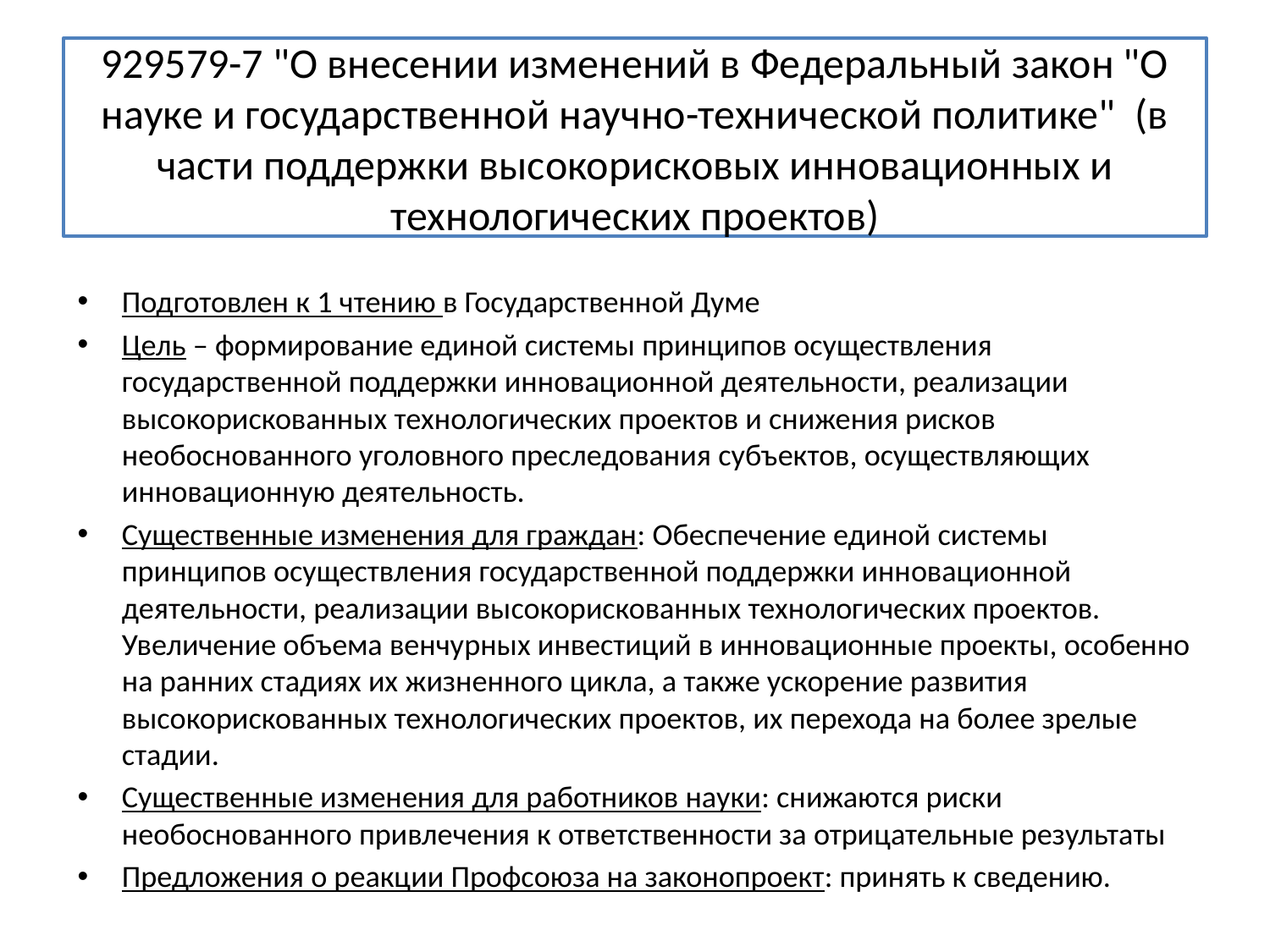

# 929579-7 "О внесении изменений в Федеральный закон "О науке и государственной научно-технической политике"  (в части поддержки высокорисковых инновационных и технологических проектов)
Подготовлен к 1 чтению в Государственной Думе
Цель – формирование единой системы принципов осуществления государственной поддержки инновационной деятельности, реализации высокорискованных технологических проектов и снижения рисков необоснованного уголовного преследования субъектов, осуществляющих инновационную деятельность.
Существенные изменения для граждан: Обеспечение единой системы принципов осуществления государственной поддержки инновационной деятельности, реализации высокорискованных технологических проектов. Увеличение объема венчурных инвестиций в инновационные проекты, особенно на ранних стадиях их жизненного цикла, а также ускорение развития высокорискованных технологических проектов, их перехода на более зрелые стадии.
Существенные изменения для работников науки: снижаются риски необоснованного привлечения к ответственности за отрицательные результаты
Предложения о реакции Профсоюза на законопроект: принять к сведению.